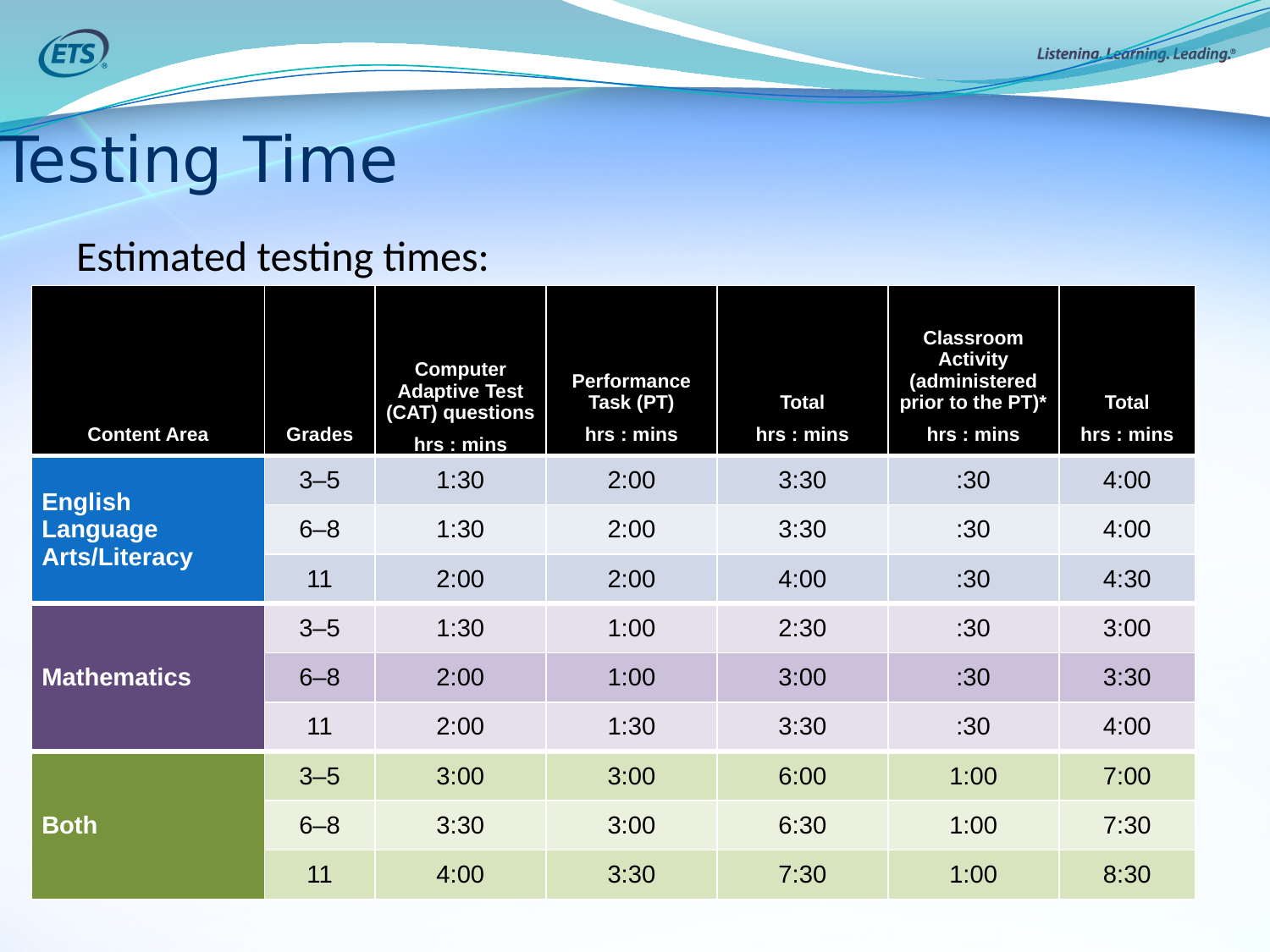

# Testing Time
Estimated testing times:
| Content Area | Grades | Computer Adaptive Test (CAT) questions hrs : mins | Performance Task (PT) hrs : mins | Total hrs : mins | Classroom Activity (administered prior to the PT)\* hrs : mins | Total hrs : mins |
| --- | --- | --- | --- | --- | --- | --- |
| English Language Arts/Literacy | 3–5 | 1:30 | 2:00 | 3:30 | :30 | 4:00 |
|  | 6–8 | 1:30 | 2:00 | 3:30 | :30 | 4:00 |
|  | 11 | 2:00 | 2:00 | 4:00 | :30 | 4:30 |
| Mathematics | 3–5 | 1:30 | 1:00 | 2:30 | :30 | 3:00 |
|  | 6–8 | 2:00 | 1:00 | 3:00 | :30 | 3:30 |
|  | 11 | 2:00 | 1:30 | 3:30 | :30 | 4:00 |
| Both | 3–5 | 3:00 | 3:00 | 6:00 | 1:00 | 7:00 |
|  | 6–8 | 3:30 | 3:00 | 6:30 | 1:00 | 7:30 |
|  | 11 | 4:00 | 3:30 | 7:30 | 1:00 | 8:30 |